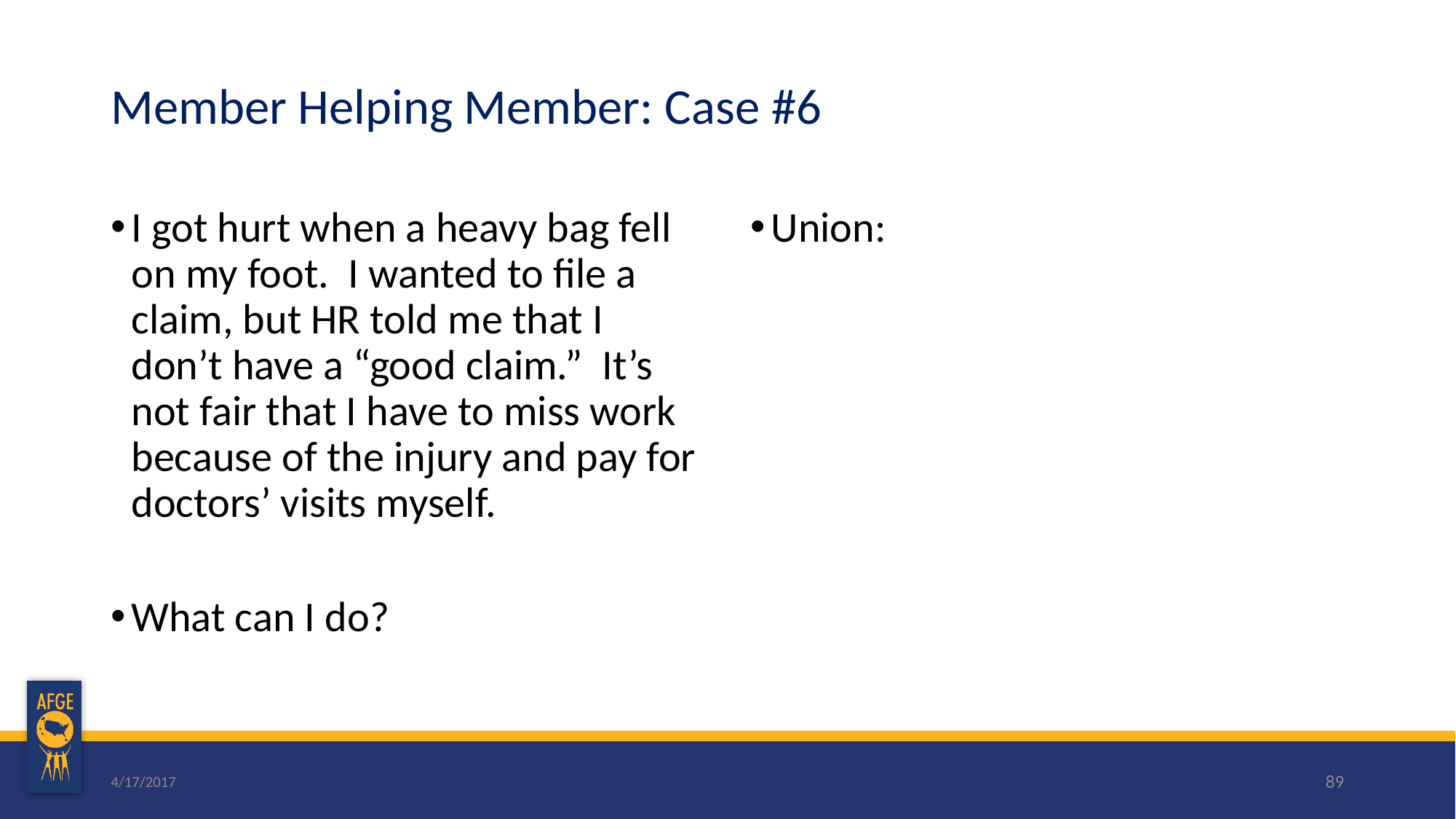

# Member Helping Member: Case #6
I got hurt when a heavy bag fell on my foot.  I wanted to file a claim, but HR told me that I don’t have a “good claim.”  It’s not fair that I have to miss work because of the injury and pay for doctors’ visits myself.

What can I do?

Union:
4/17/2017

89